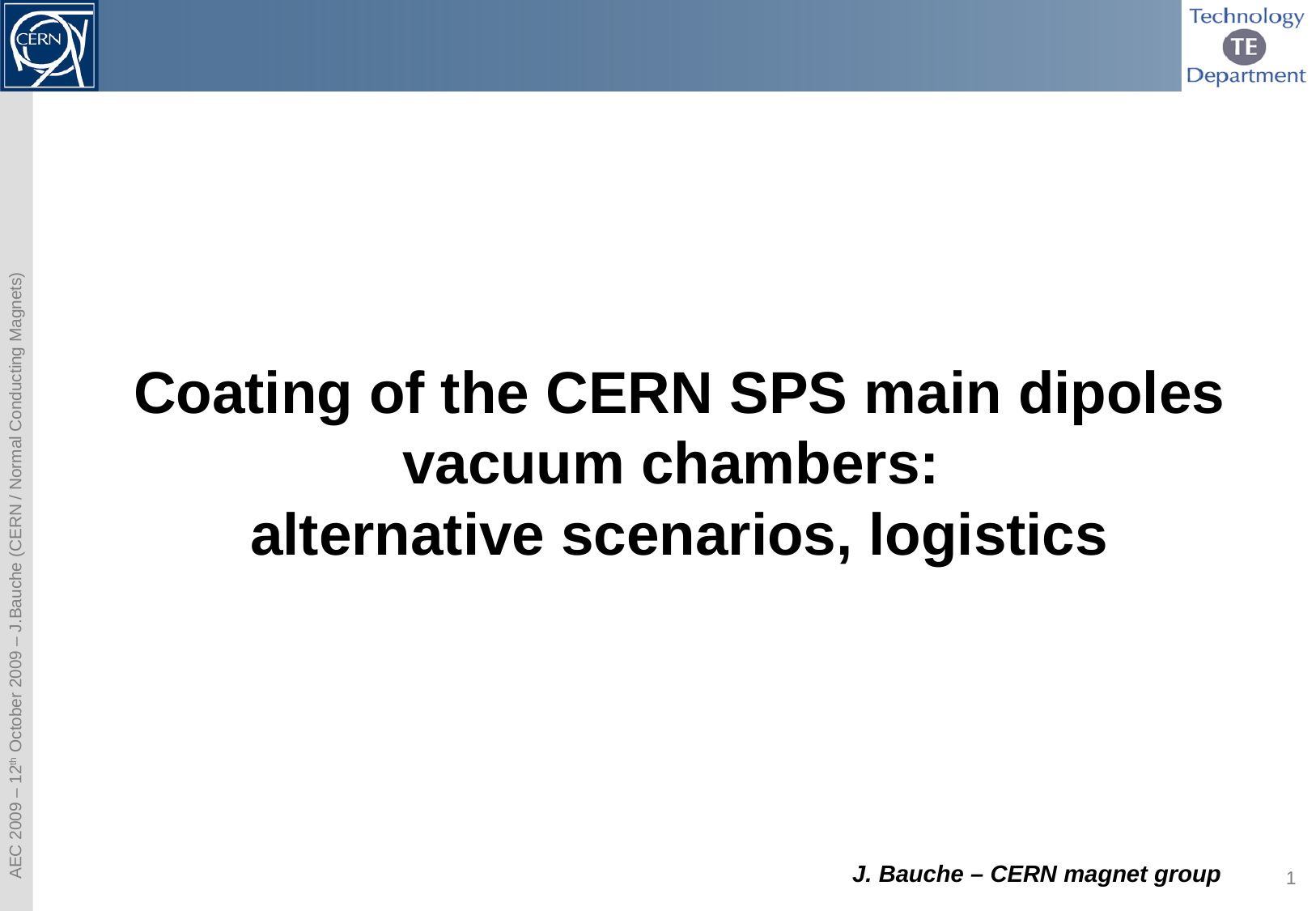

# Coating of the CERN SPS main dipoles vacuum chambers: alternative scenarios, logistics
J. Bauche – CERN magnet group